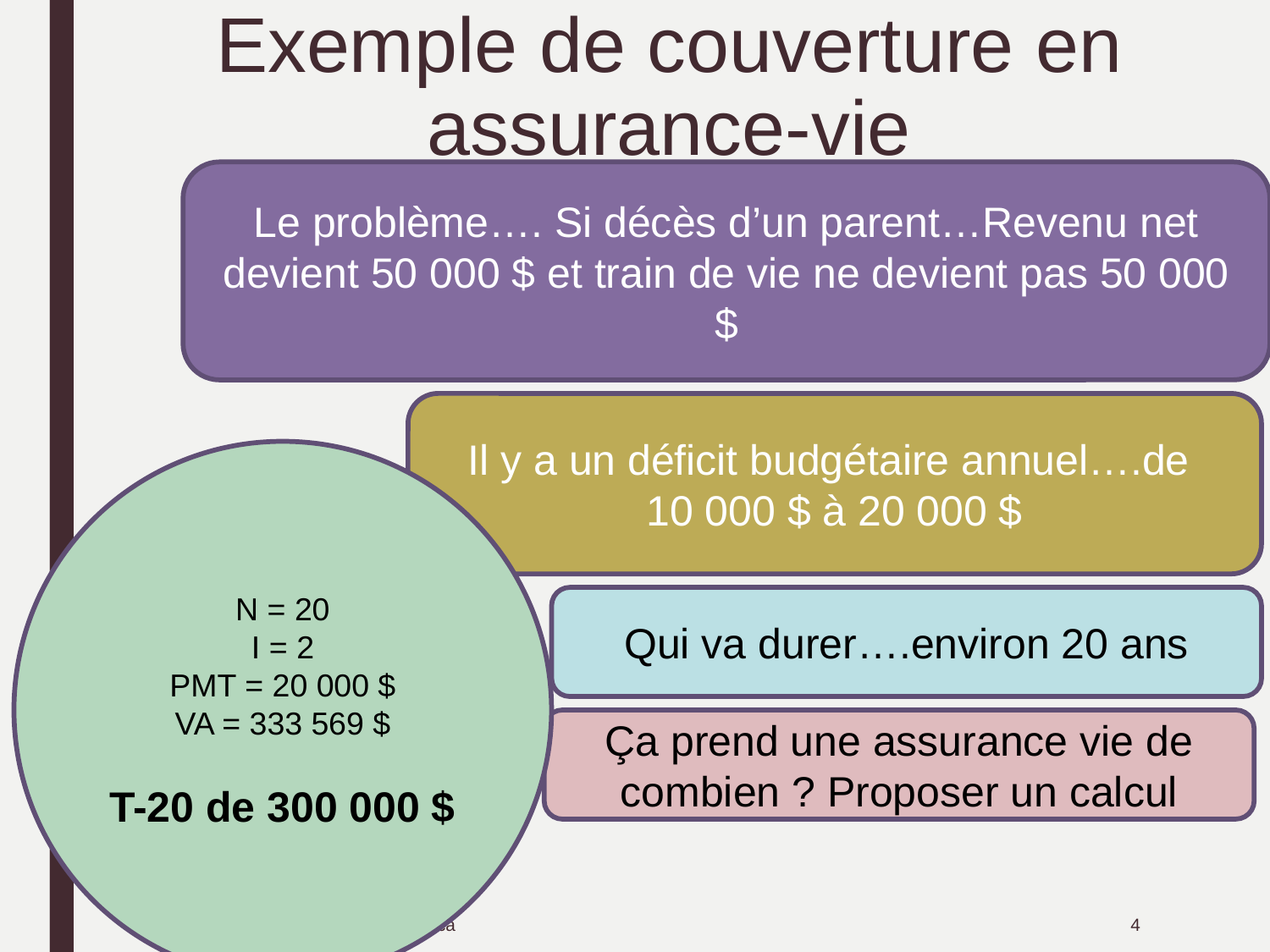

# Exemple de couverture en assurance-vie
Le problème…. Si décès d’un parent…Revenu net devient 50 000 $ et train de vie ne devient pas 50 000 $
Il y a un déficit budgétaire annuel….de
10 000 $ à 20 000 $
N = 20
I = 2
PMT = 20 000 $
VA = 333 569 $

T-20 de 300 000 $
Qui va durer….environ 20 ans
Ça prend une assurance vie de combien ? Proposer un calcul
FISCALITÉuqtr.ca
4